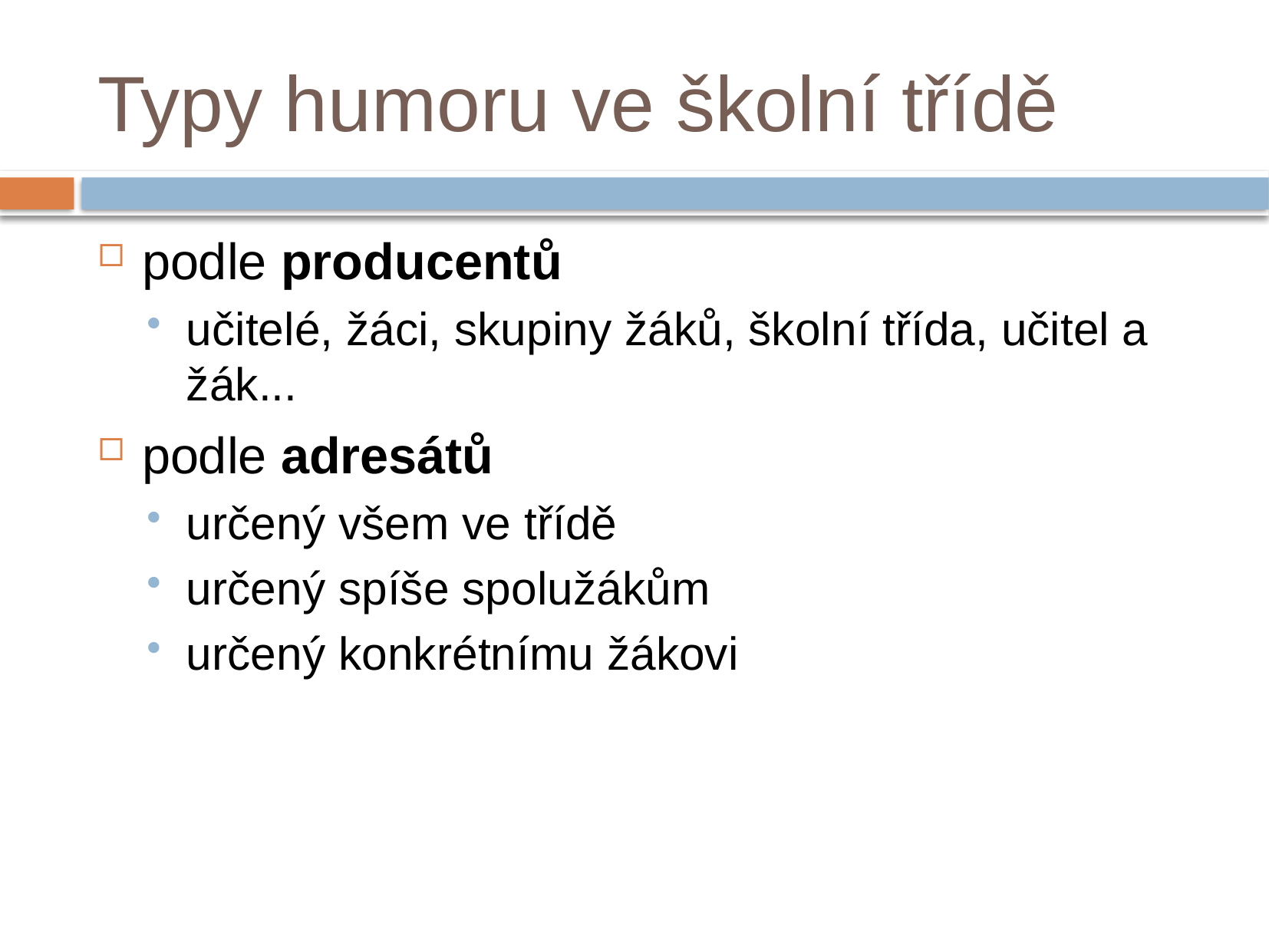

# Typy humoru ve školní třídě
podle producentů
učitelé, žáci, skupiny žáků, školní třída, učitel a žák...
podle adresátů
určený všem ve třídě
určený spíše spolužákům
určený konkrétnímu žákovi